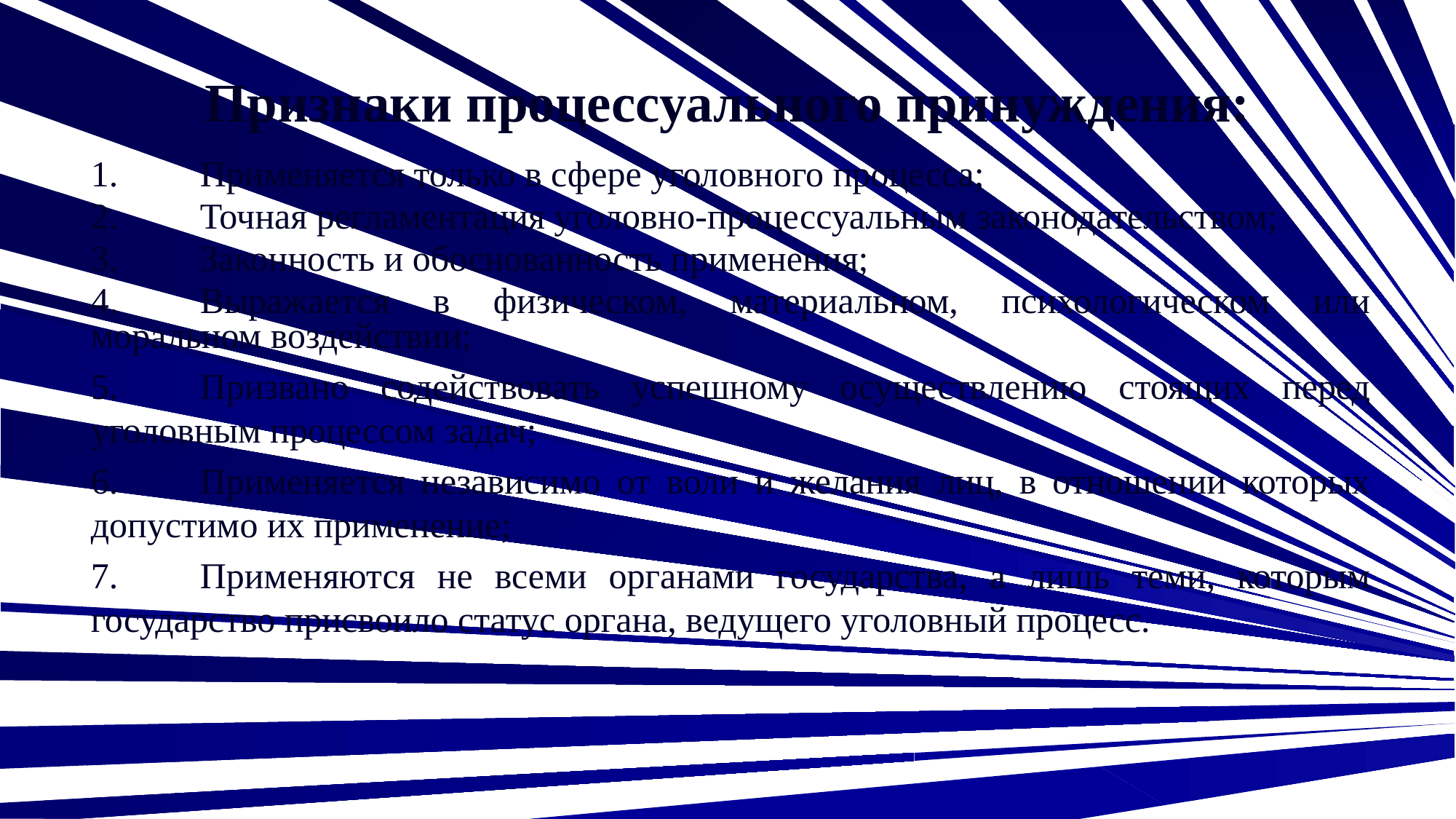

Признаки процессуального принуждения:
1.	Применяется только в сфере уголовного процесса;
2.	Точная регламентация уголовно-процессуальным законодательством;
3.	Законность и обоснованность применения;
4.	Выражается в физическом, материальном, психологическом или моральном воздействии;
5.	Призвано содействовать успешному осуществлению стоящих перед уголовным процессом задач;
6.	Применяется независимо от воли и желания лиц, в отношении которых допустимо их применение;
7.	Применяются не всеми органами государства, а лишь теми, которым государство присвоило статус органа, ведущего уголовный процесс.